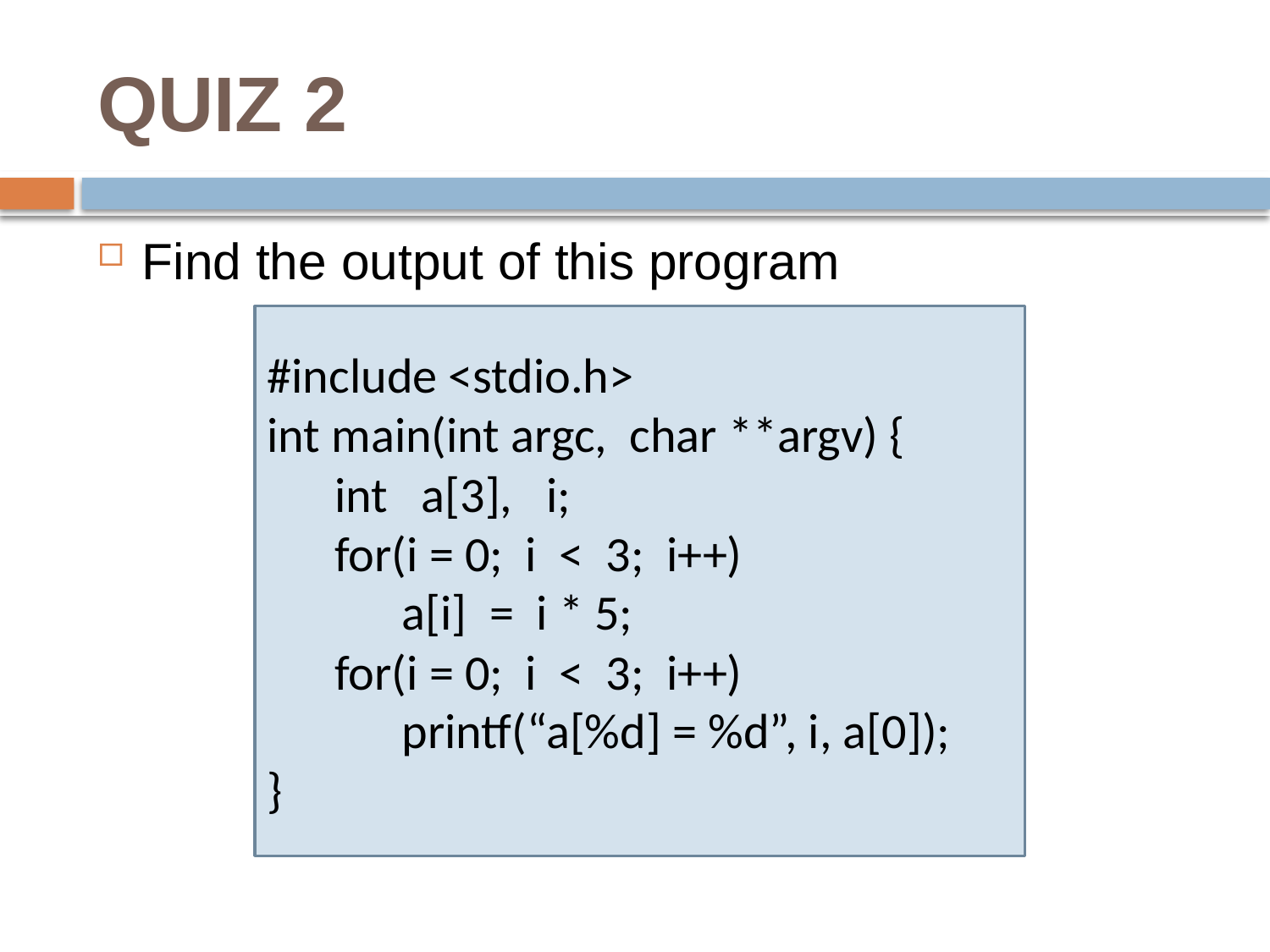

# QUIZ 2
Find the output of this program
#include <stdio.h>
int main(int argc,  char **argv) {
      int   a[3],   i;
      for(i = 0;  i  <  3;  i++)
            a[i]  =  i * 5;
      for(i = 0;  i  <  3;  i++)
            printf(“a[%d] = %d”, i, a[0]);
}